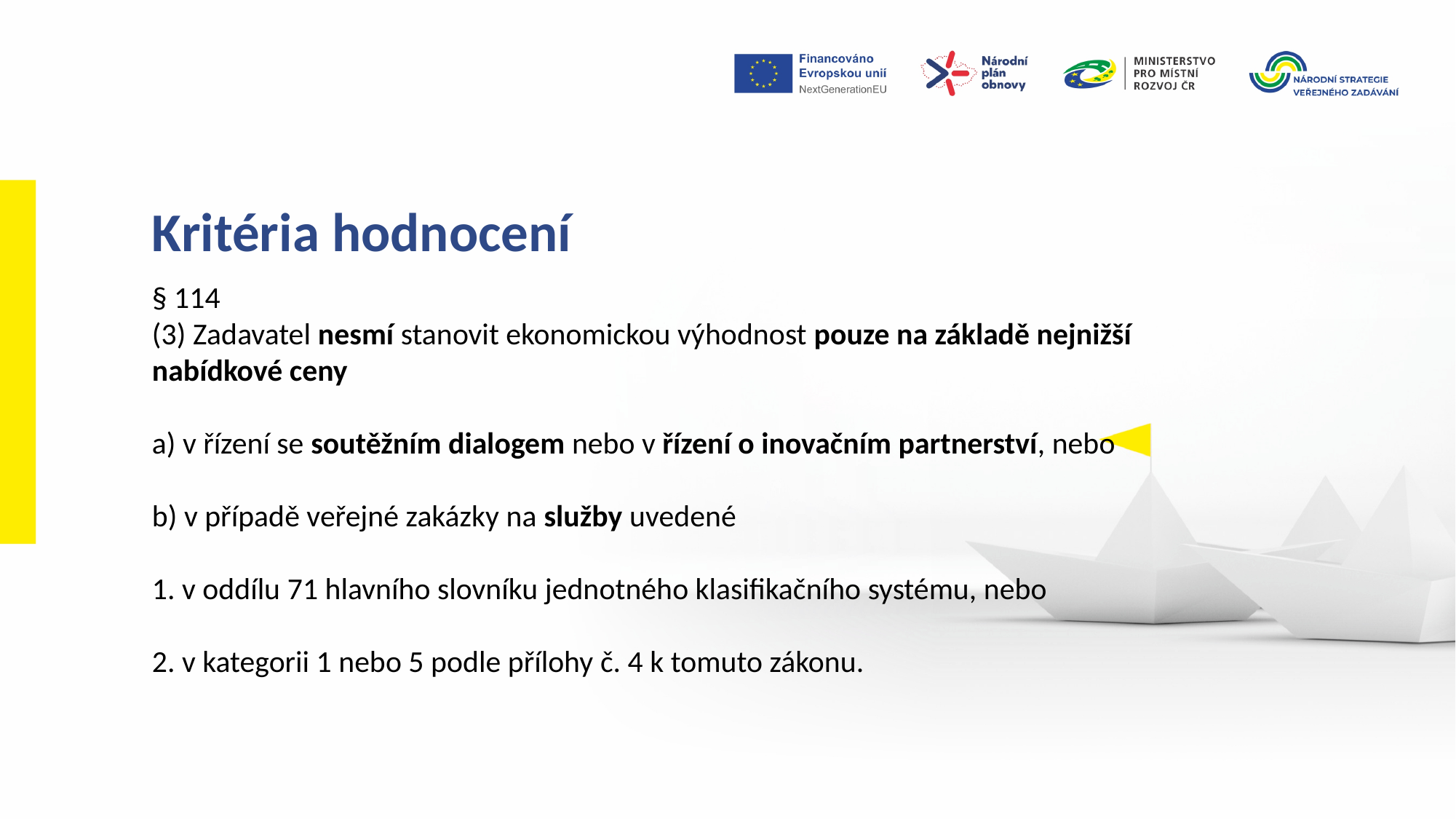

Kritéria hodnocení
§ 114
(3) Zadavatel nesmí stanovit ekonomickou výhodnost pouze na základě nejnižší nabídkové ceny

a) v řízení se soutěžním dialogem nebo v řízení o inovačním partnerství, nebo

b) v případě veřejné zakázky na služby uvedené

1. v oddílu 71 hlavního slovníku jednotného klasifikačního systému, nebo

2. v kategorii 1 nebo 5 podle přílohy č. 4 k tomuto zákonu.